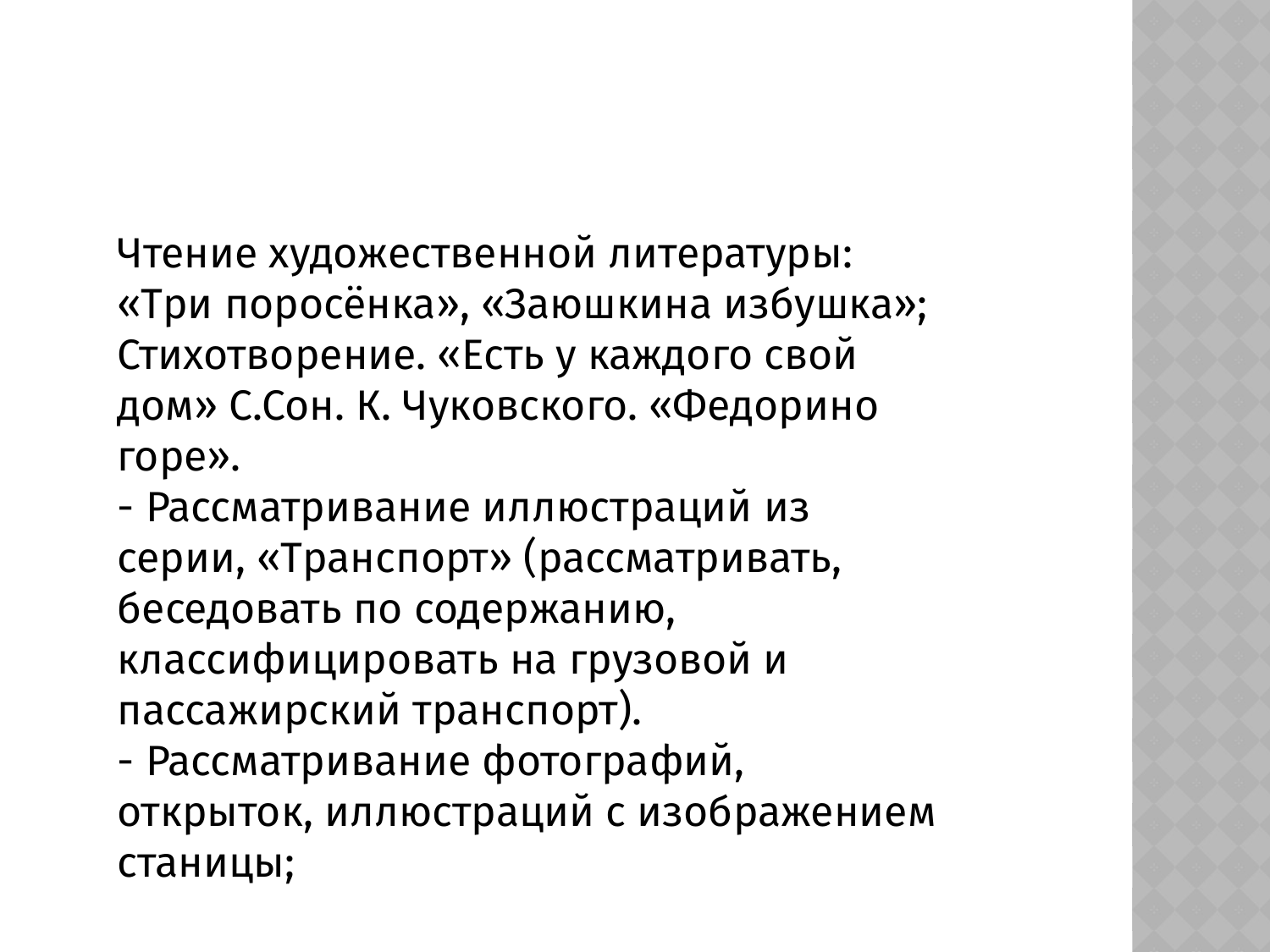

Чтение художественной литературы: «Три поросёнка», «Заюшкина избушка»; Стихотворение. «Есть у каждого свой дом» С.Сон. К. Чуковского. «Федорино горе».
- Рассматривание иллюстраций из серии, «Транспорт» (рассматривать, беседовать по содержанию, классифицировать на грузовой и пассажирский транспорт).
- Рассматривание фотографий, открыток, иллюстраций с изображением станицы;